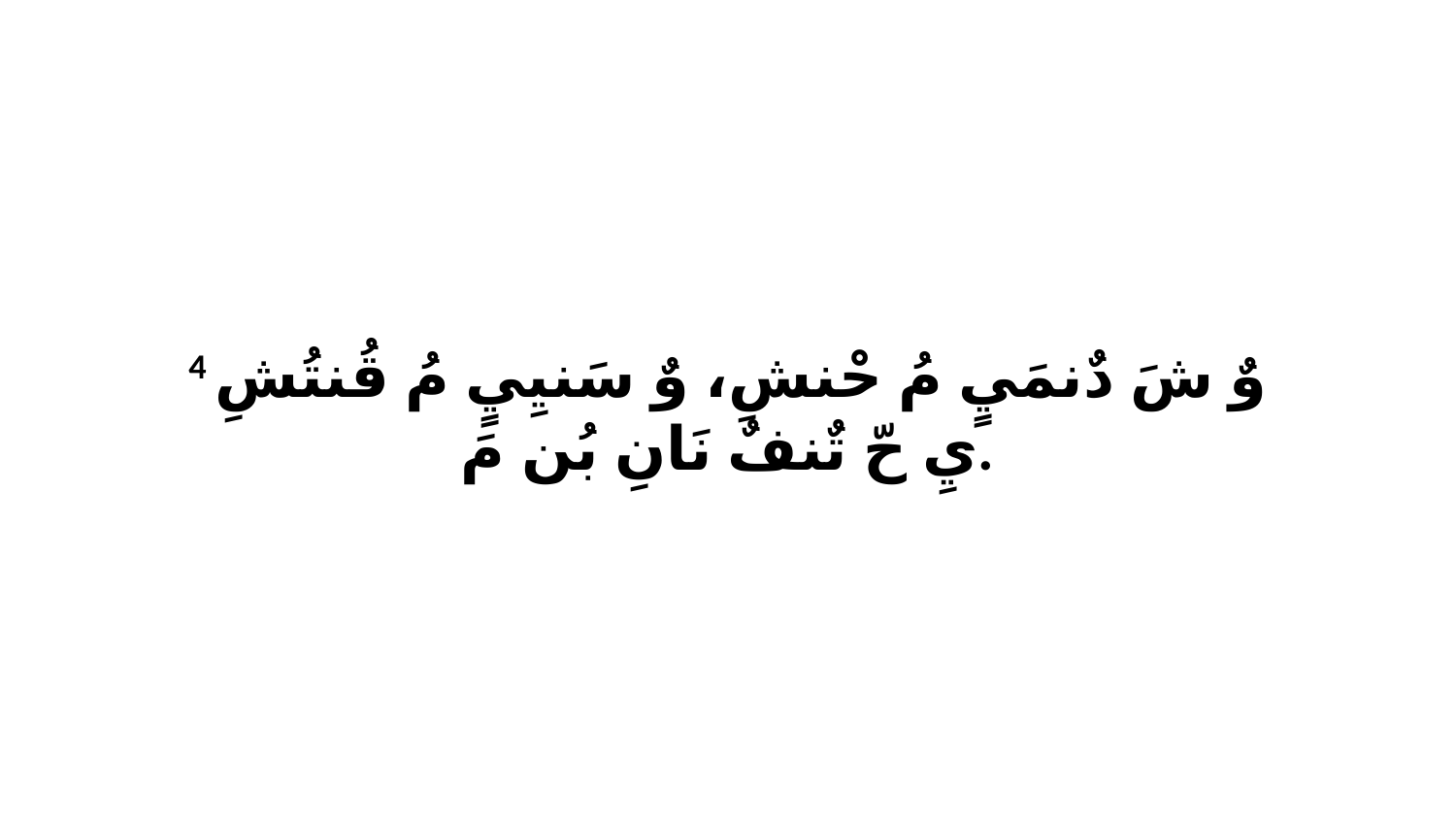

4 وٌ شَ دٌنمَيٍ مُ حْنشِ، وٌ سَنيِيٍ مُ قُنتُشِ يِ حّ تٌنفٌ نَانِ بُن مَ.